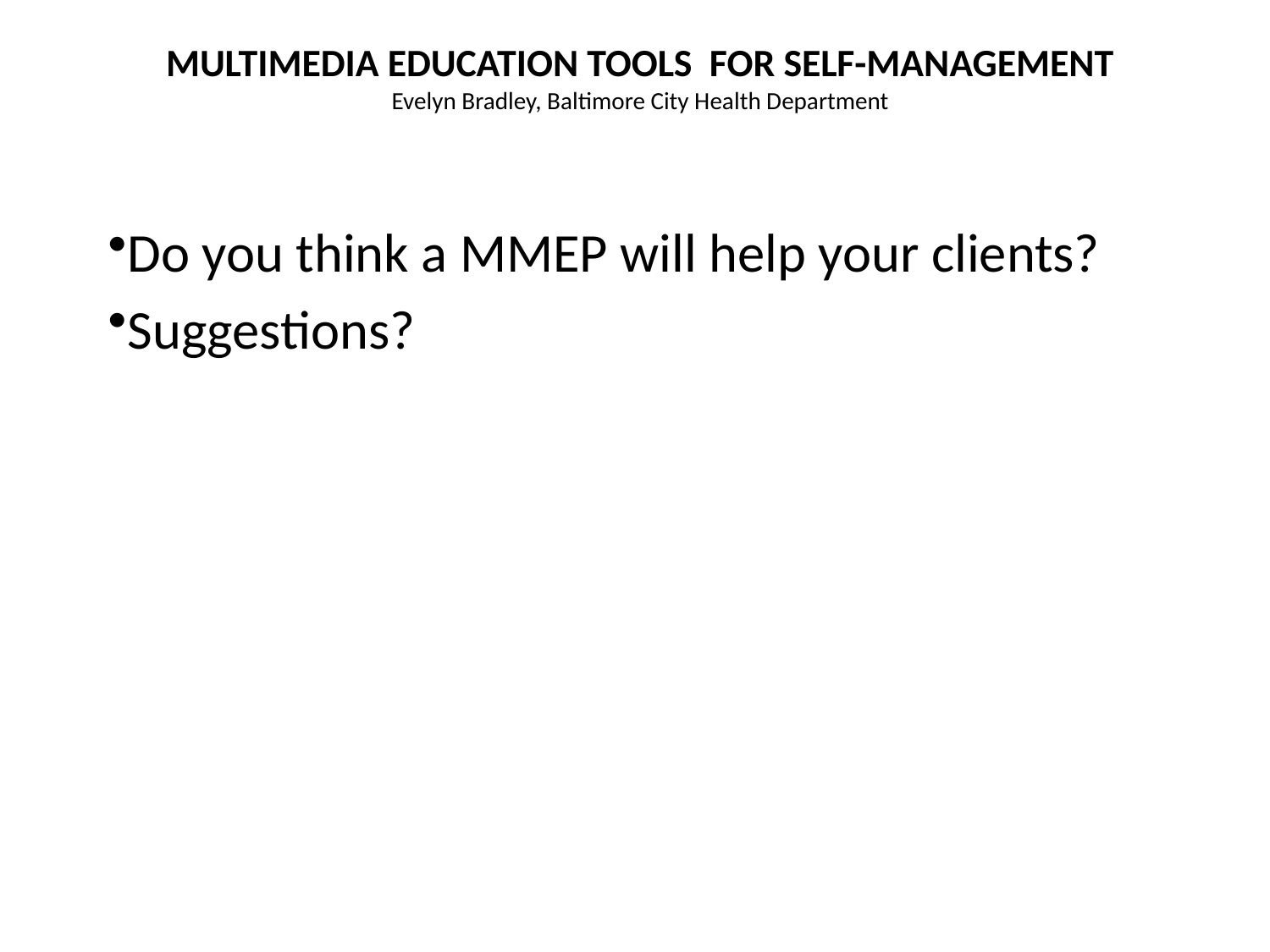

# multimedia education tools  for self-management Evelyn Bradley, Baltimore City Health Department
Do you think a MMEP will help your clients?
Suggestions?